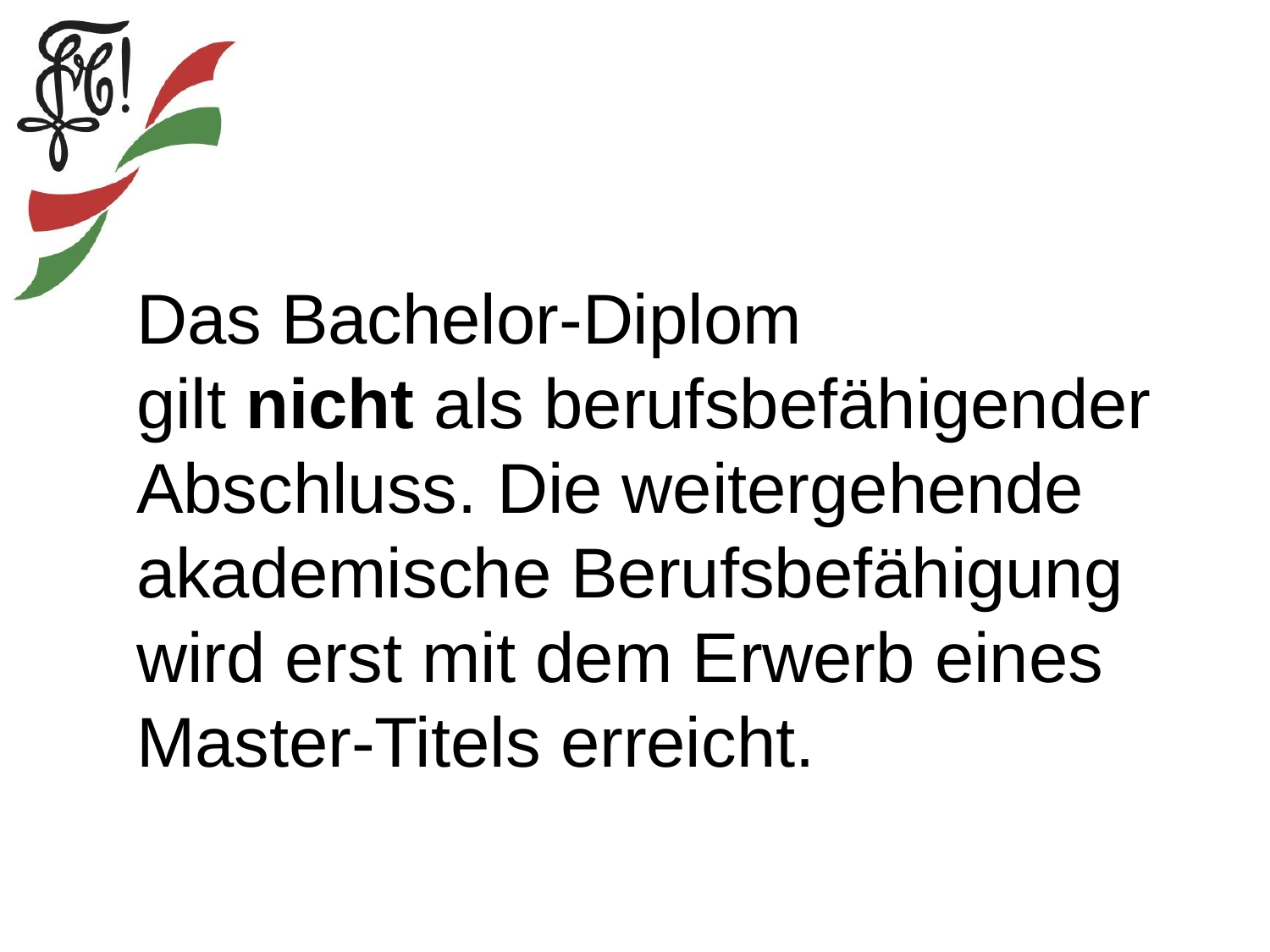

Das Bachelor-Diplom gilt nicht als berufsbefähigender Abschluss. Die weitergehende akademische Berufsbefähigung wird erst mit dem Erwerb eines Master-Titels erreicht.